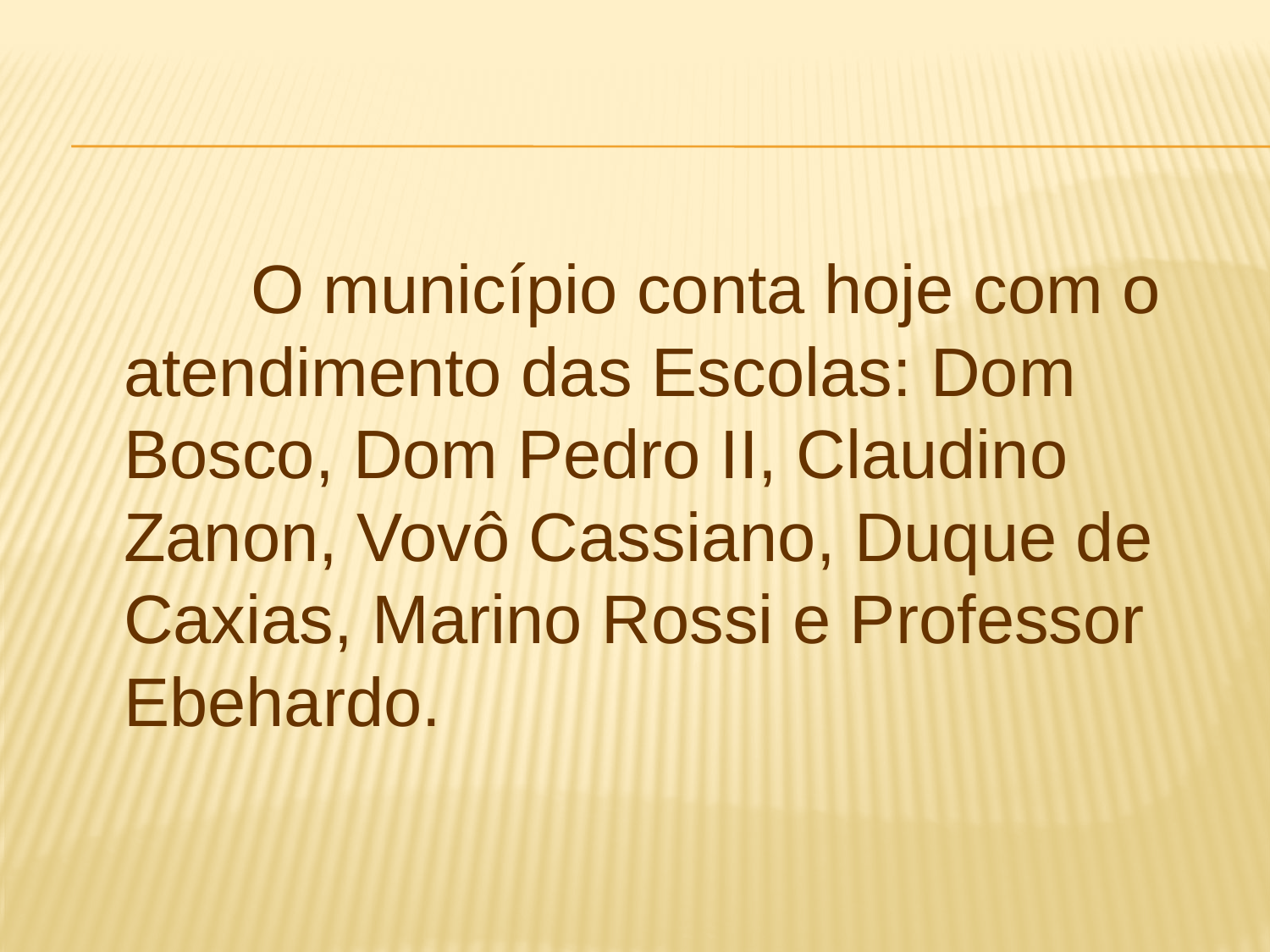

O município conta hoje com o atendimento das Escolas: Dom Bosco, Dom Pedro II, Claudino Zanon, Vovô Cassiano, Duque de Caxias, Marino Rossi e Professor Ebehardo.